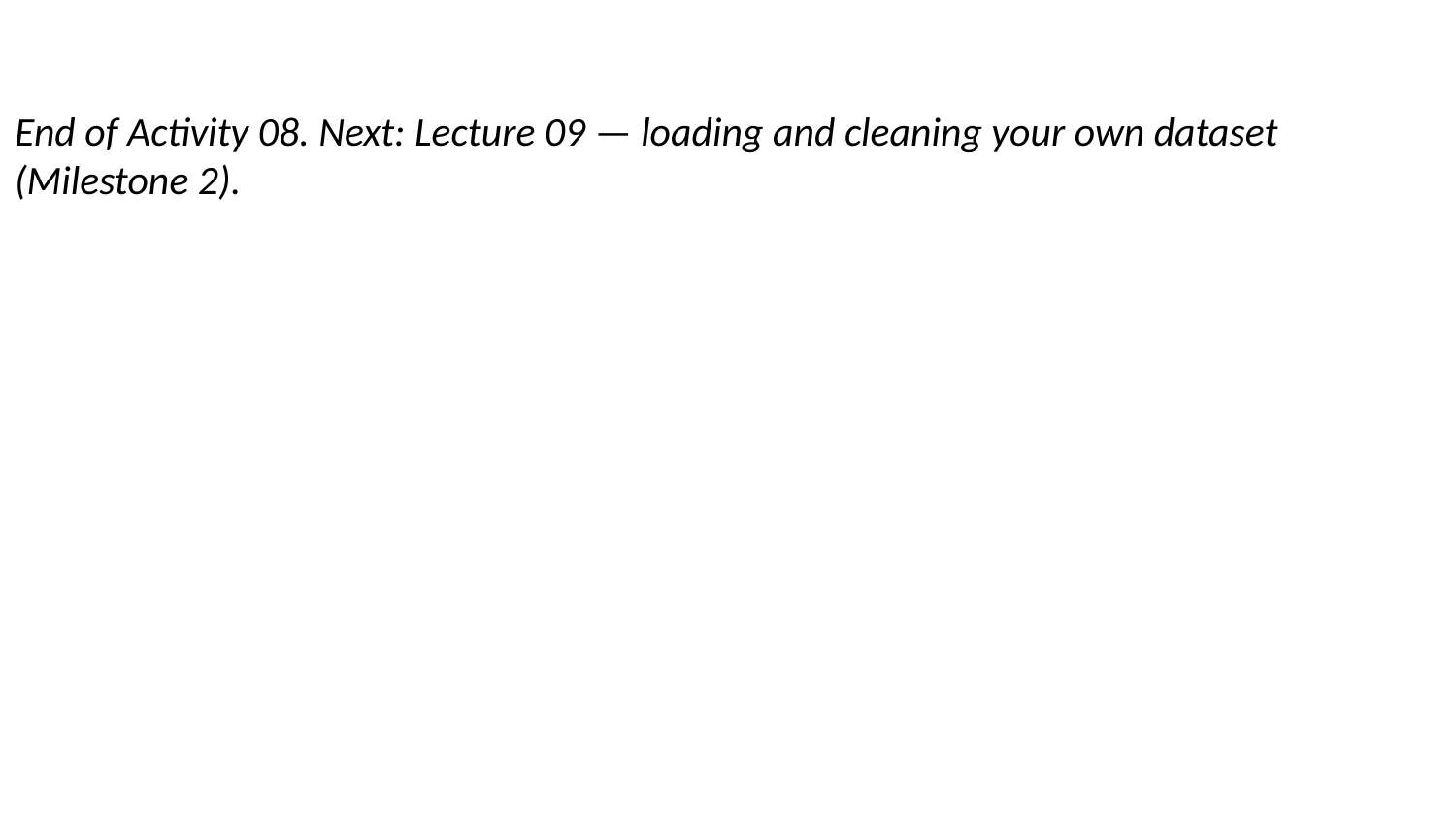

End of Activity 08. Next: Lecture 09 — loading and cleaning your own dataset (Milestone 2).